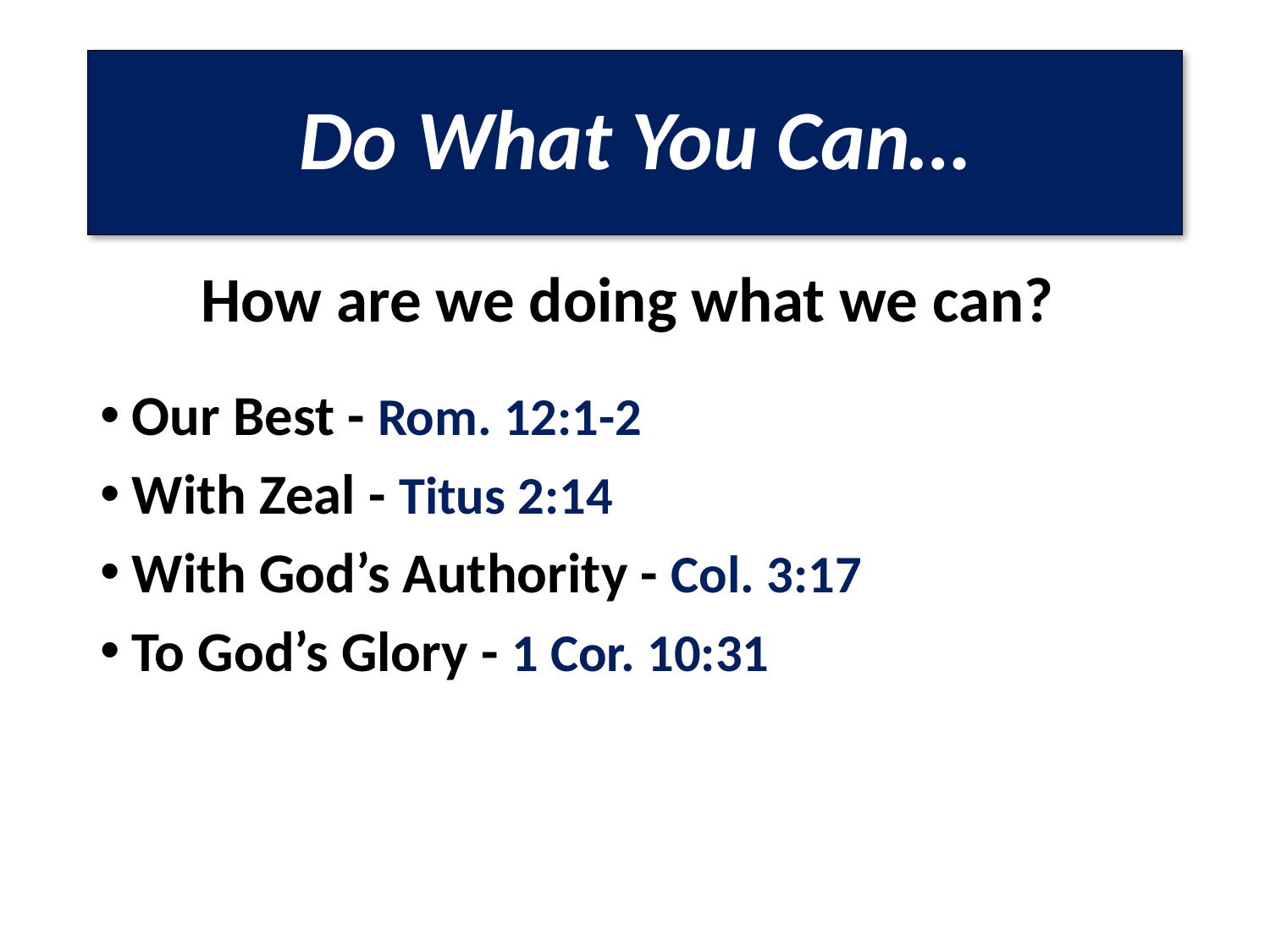

# Do What You Can…
How are we doing what we can?

Our Best - Rom. 12:1-2
With Zeal - Titus 2:14
With God’s Authority - Col. 3:17
To God’s Glory - 1 Cor. 10:31